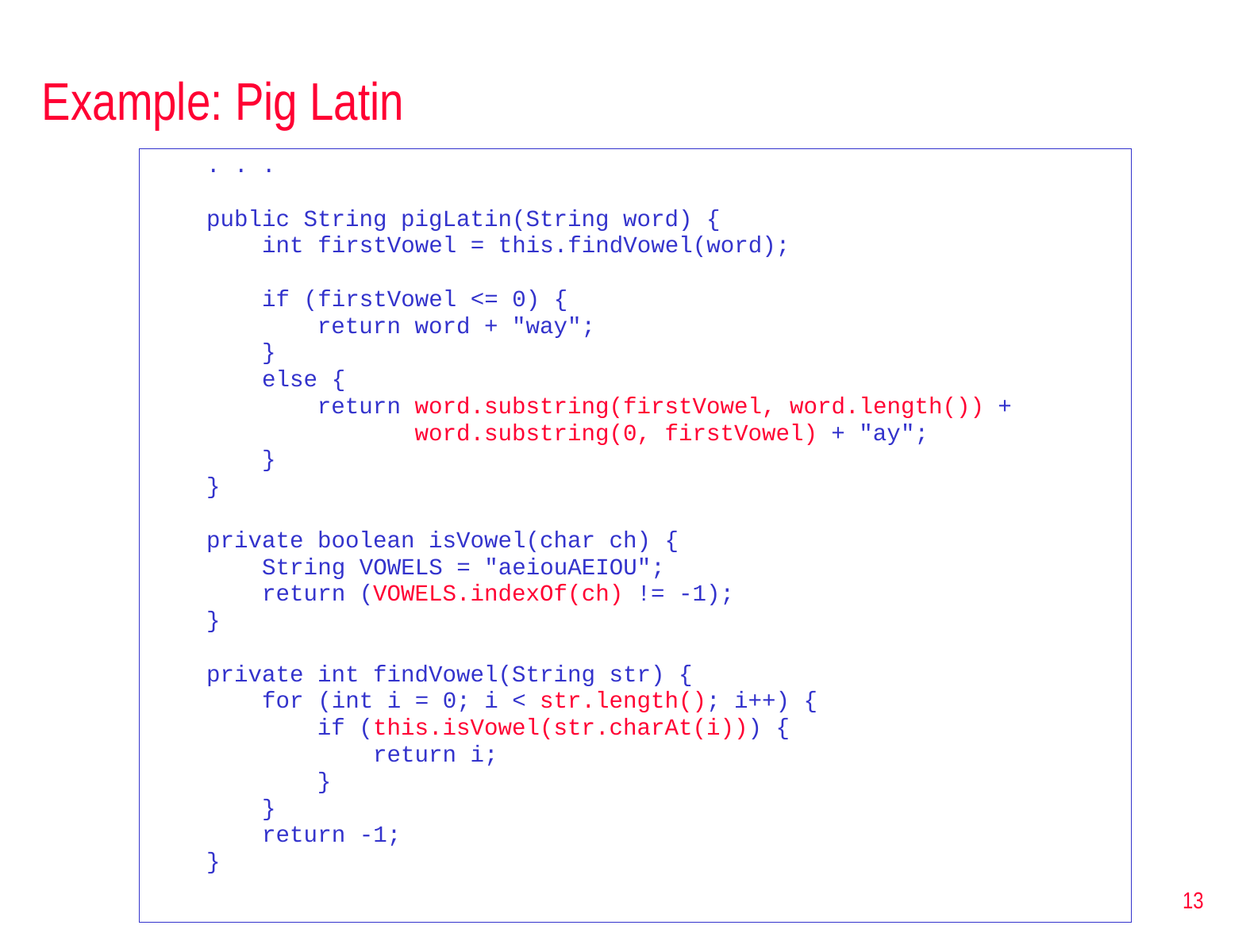

# Example: Pig Latin
    . . .

    public String pigLatin(String word) {
        int firstVowel = this.findVowel(word);

        if (firstVowel <= 0) {
            return word + "way";
        }
        else {
            return word.substring(firstVowel, word.length()) +
                   word.substring(0, firstVowel) + "ay";
        }
    }

    private boolean isVowel(char ch) {
        String VOWELS = "aeiouAEIOU";
        return (VOWELS.indexOf(ch) != -1);
    }

    private int findVowel(String str) {
        for (int i = 0; i < str.length(); i++) {
            if (this.isVowel(str.charAt(i))) {
                return i;
            }
        }
        return -1;
    }

13